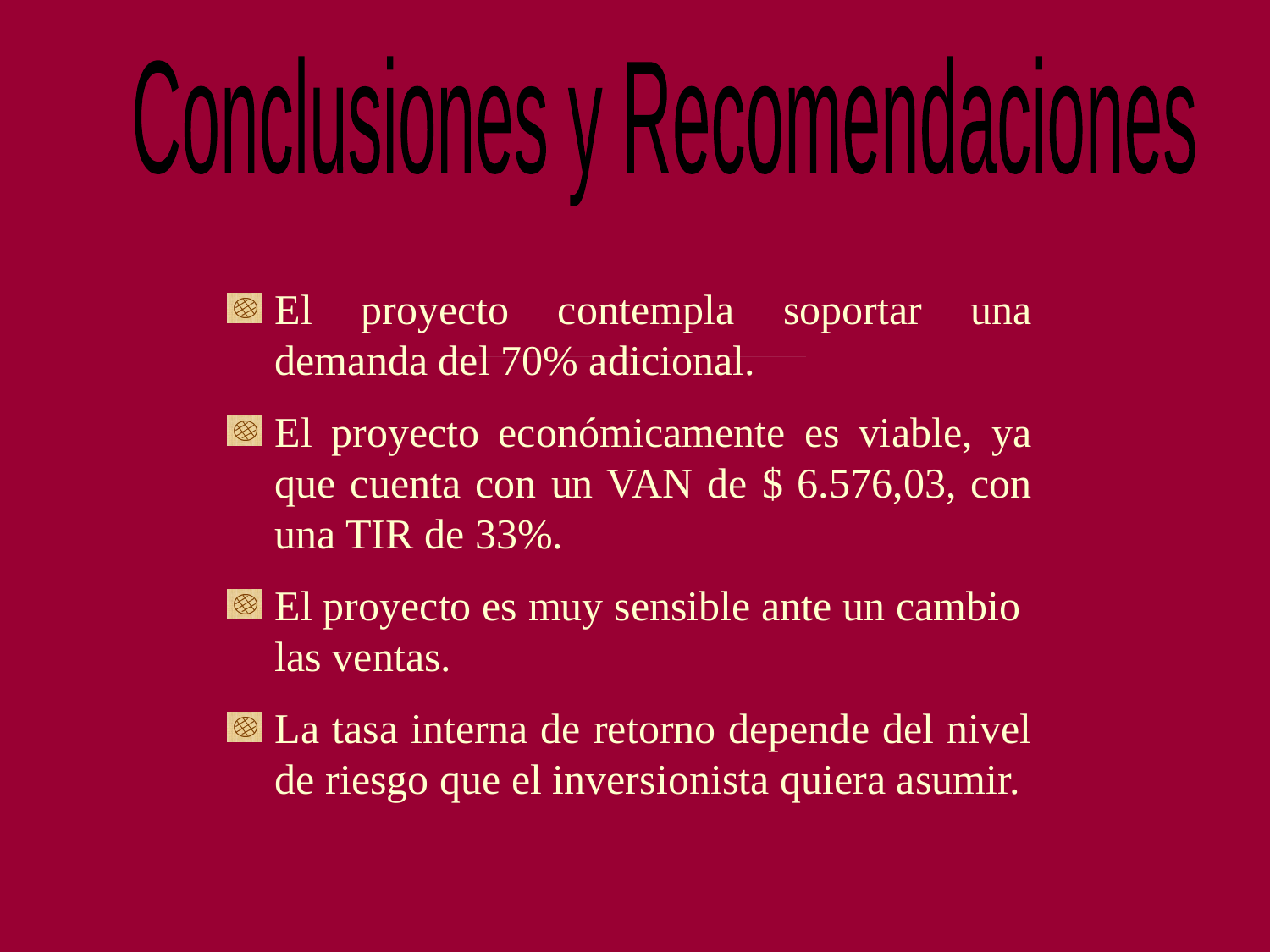

Conclusiones y Recomendaciones

El proyecto contempla soportar una demanda del 70% adicional.
El proyecto económicamente es viable, ya que cuenta con un VAN de $ 6.576,03, con una TIR de 33%.
El proyecto es muy sensible ante un cambio  las ventas.
La tasa interna de retorno depende del nivel de riesgo que el inversionista quiera asumir.